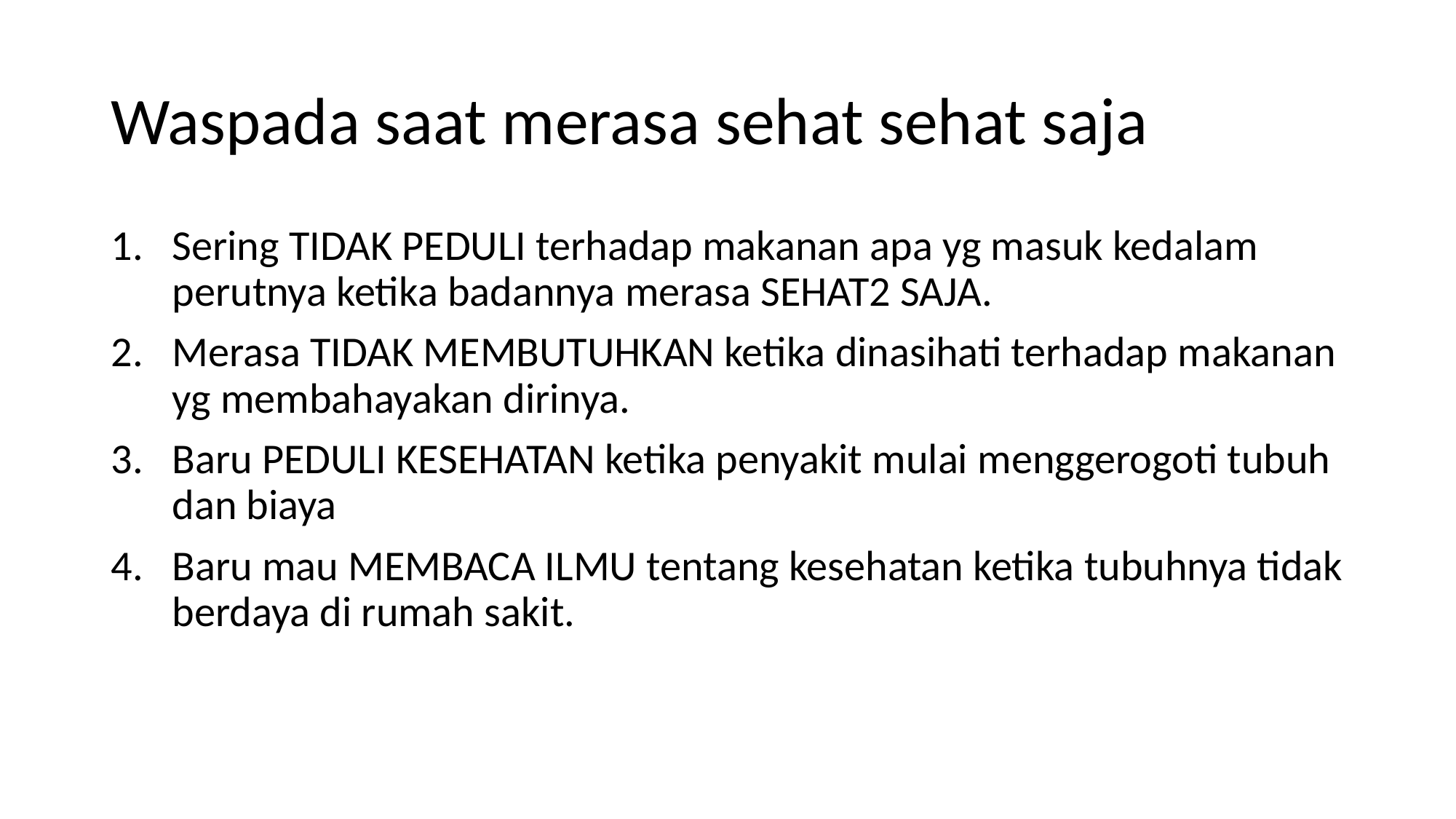

# Waspada saat merasa sehat sehat saja
Sering TIDAK PEDULI terhadap makanan apa yg masuk kedalam perutnya ketika badannya merasa SEHAT2 SAJA.
Merasa TIDAK MEMBUTUHKAN ketika dinasihati terhadap makanan yg membahayakan dirinya.
Baru PEDULI KESEHATAN ketika penyakit mulai menggerogoti tubuh dan biaya
Baru mau MEMBACA ILMU tentang kesehatan ketika tubuhnya tidak berdaya di rumah sakit.